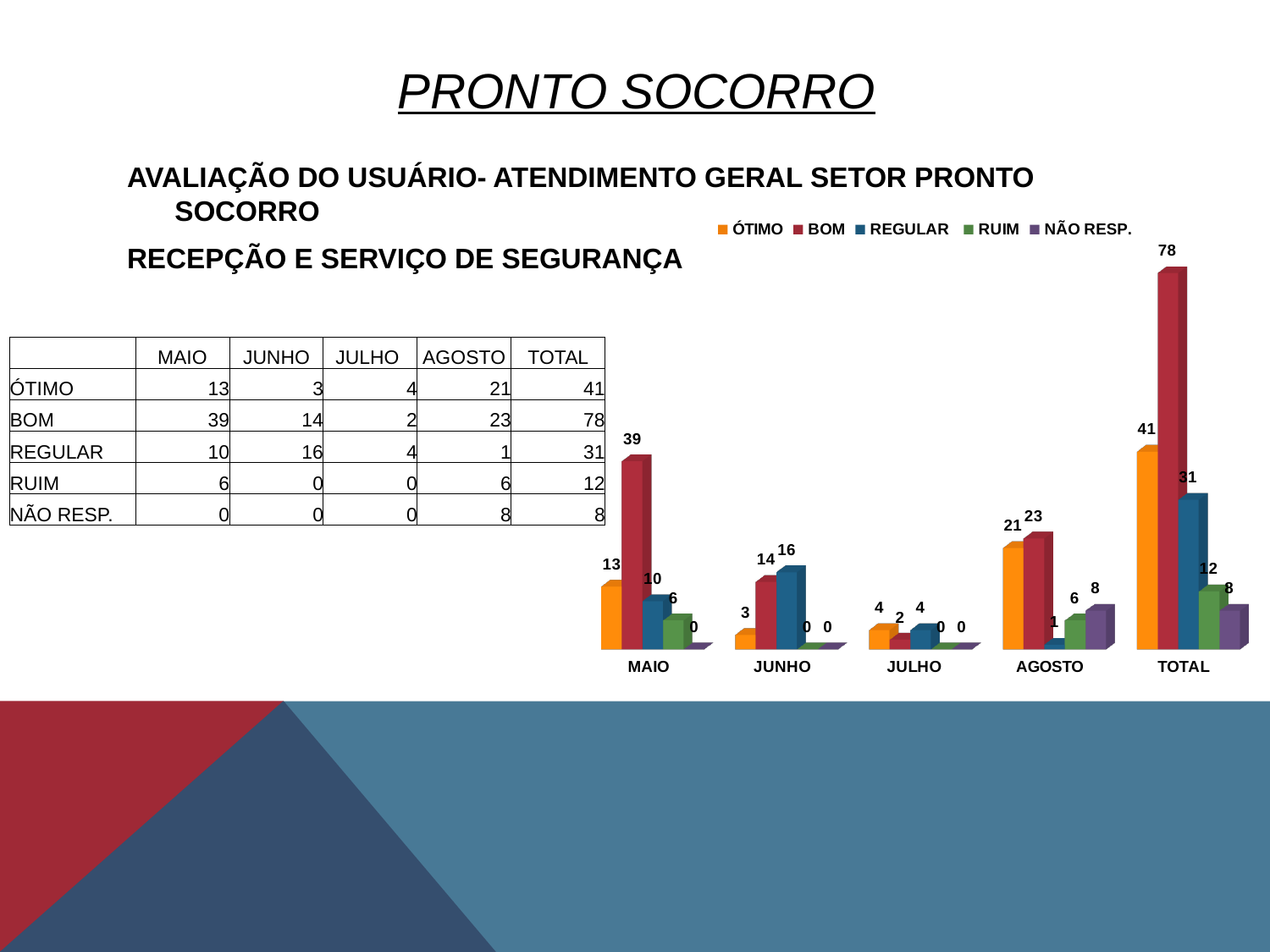

# PRONTO SOCORRO
AVALIAÇÃO DO USUÁRIO- ATENDIMENTO GERAL SETOR PRONTO SOCORRO
RECEPÇÃO E SERVIÇO DE SEGURANÇA

[unsupported chart]

|  | MAIO | JUNHO | JULHO | AGOSTO | TOTAL |
| --- | --- | --- | --- | --- | --- |
| ÓTIMO | 13 | 3 | 4 | 21 | 41 |
| BOM | 39 | 14 | 2 | 23 | 78 |
| REGULAR | 10 | 16 | 4 | 1 | 31 |
| RUIM | 6 | 0 | 0 | 6 | 12 |
| NÃO RESP. | 0 | 0 | 0 | 8 | 8 |